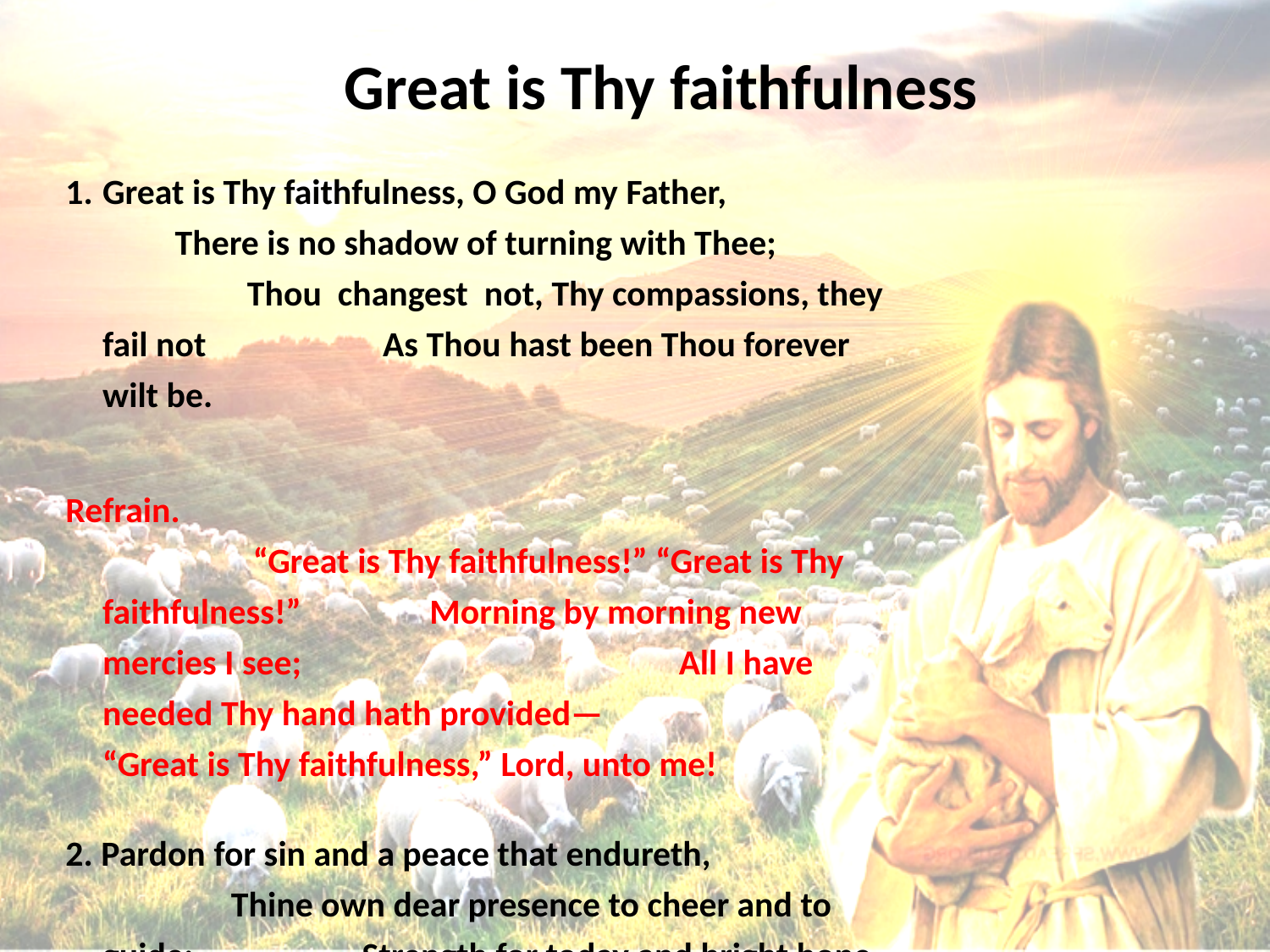

# Great is Thy faithfulness
Great is Thy faithfulness, O God my Father,                                There is no shadow of turning with Thee;                                   Thou  changest  not, Thy compassions, they fail not                      As Thou hast been Thou forever wilt be.

Refrain.                                                                                                              “Great is Thy faithfulness!” “Great is Thy faithfulness!”                Morning by morning new mercies I see;                                               All I have needed Thy hand hath provided—                            “Great is Thy faithfulness,” Lord, unto me!

2. Pardon for sin and a peace that endureth,                                         Thine own dear presence to cheer and to guide;                     Strength for today and bright hope for tomorrow,                  Blessings all mine, with ten thousand beside